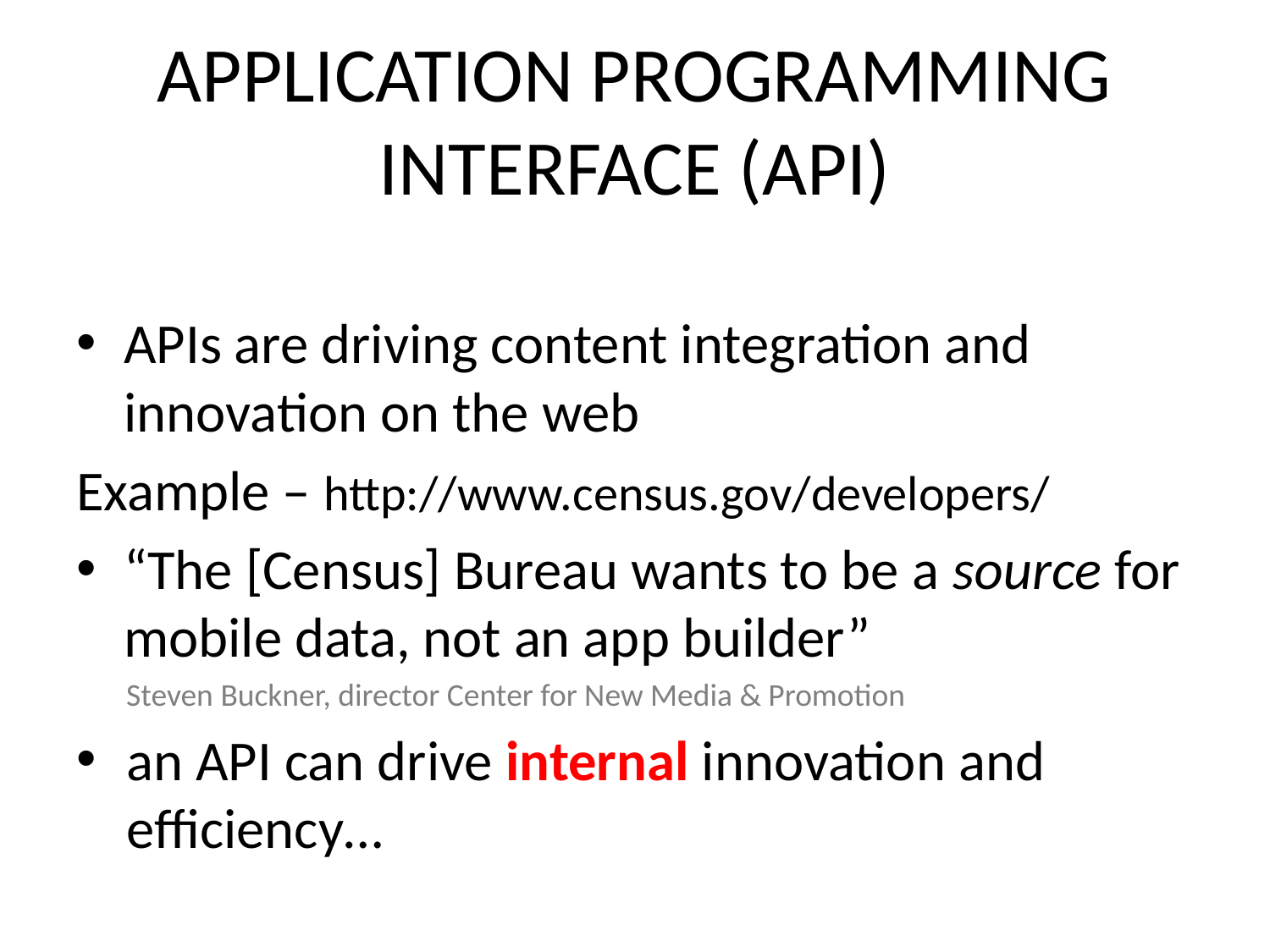

# APPLICATION PROGRAMMING INTERFACE (API)

APIs are driving content integration and innovation on the web
Example – http://www.census.gov/developers/
“The [Census] Bureau wants to be a source for mobile data, not an app builder”
Steven Buckner, director Center for New Media & Promotion
an API can drive internal innovation and efficiency…